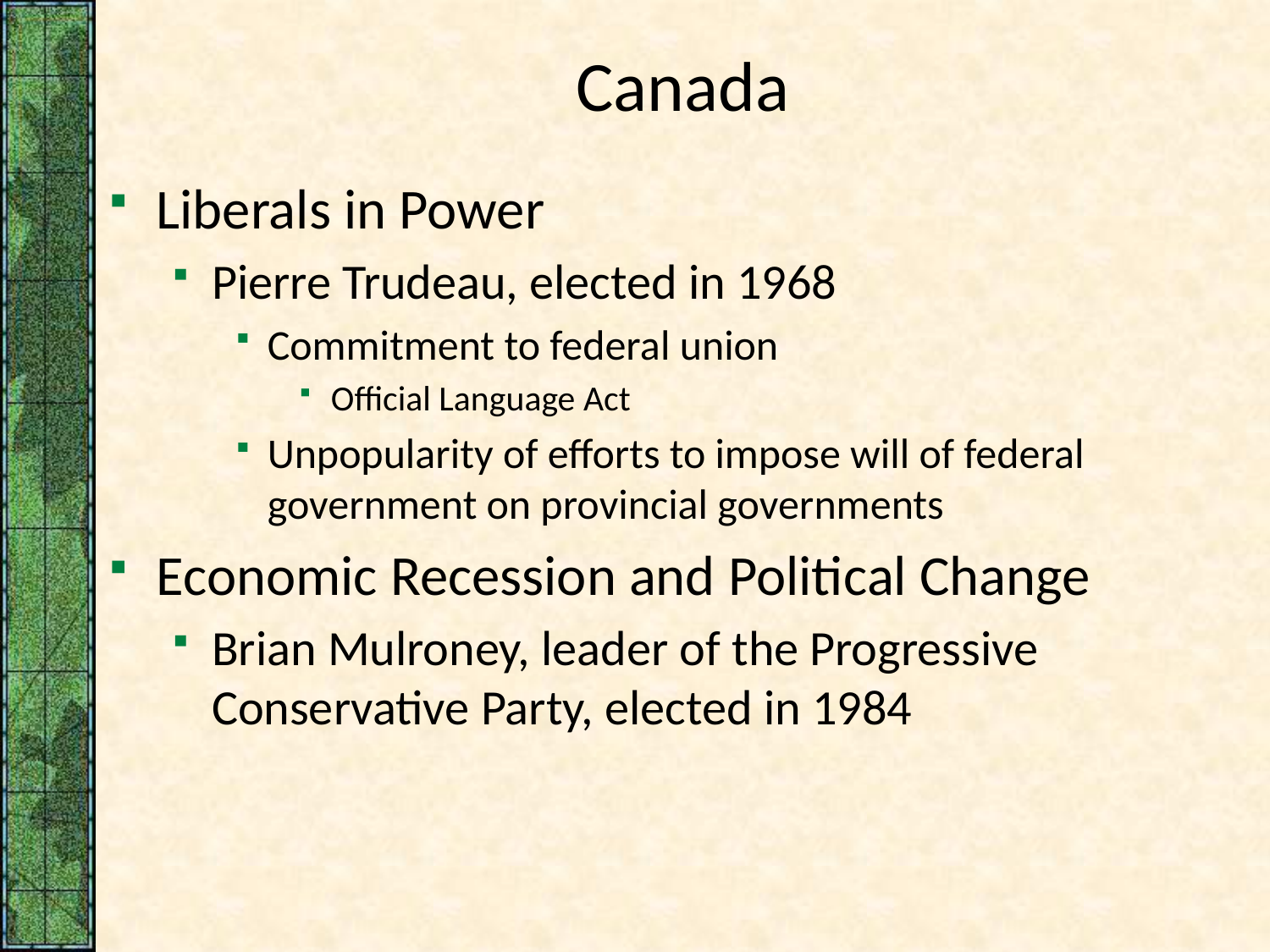

# Canada
Liberals in Power
Pierre Trudeau, elected in 1968
Commitment to federal union
Official Language Act
Unpopularity of efforts to impose will of federal government on provincial governments
Economic Recession and Political Change
Brian Mulroney, leader of the Progressive Conservative Party, elected in 1984